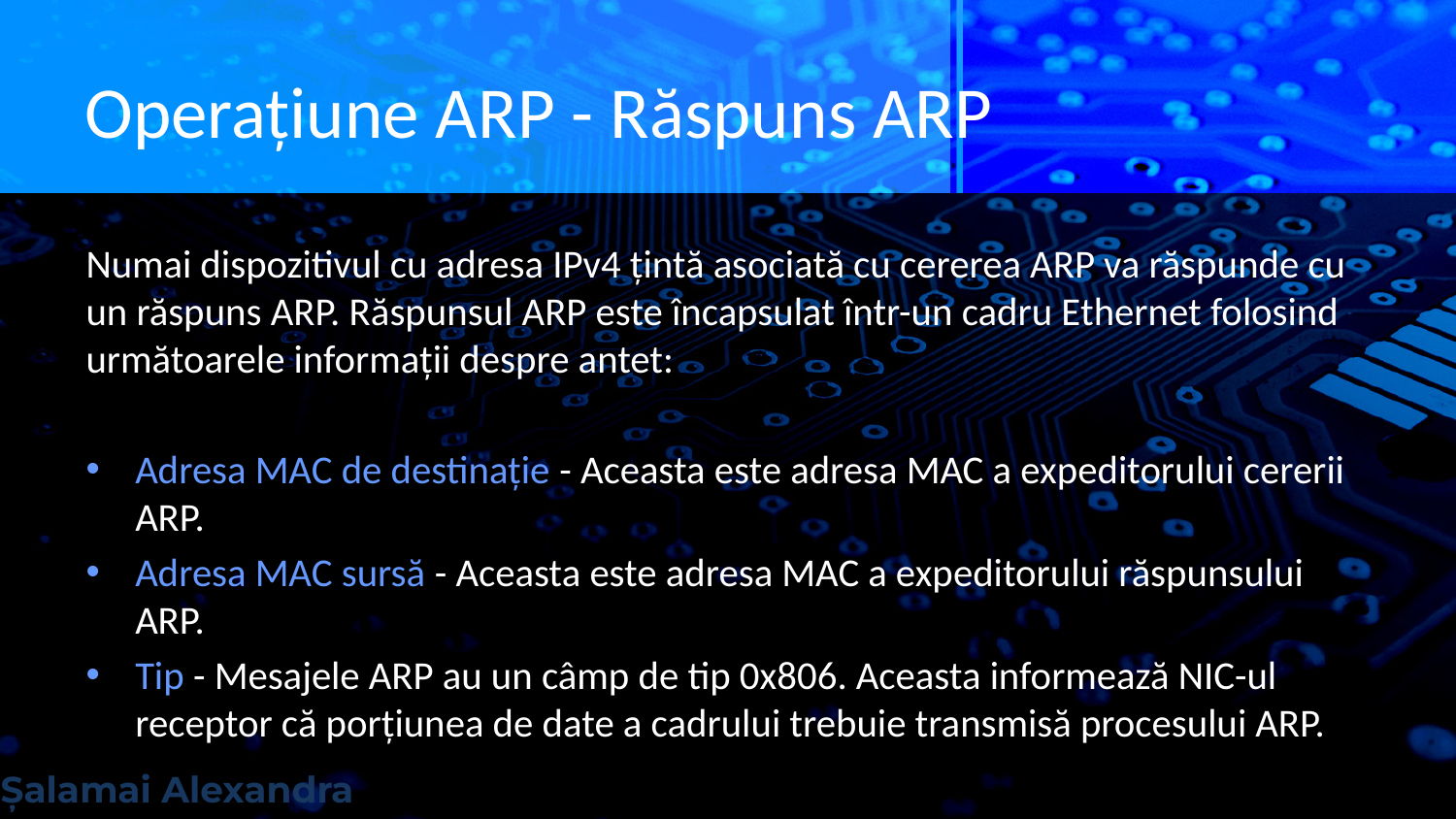

# Operațiune ARP - Răspuns ARP
Numai dispozitivul cu adresa IPv4 țintă asociată cu cererea ARP va răspunde cu un răspuns ARP. Răspunsul ARP este încapsulat într-un cadru Ethernet folosind următoarele informații despre antet:

Adresa MAC de destinație - Aceasta este adresa MAC a expeditorului cererii ARP.
Adresa MAC sursă - Aceasta este adresa MAC a expeditorului răspunsului ARP.
Tip - Mesajele ARP au un câmp de tip 0x806. Aceasta informează NIC-ul receptor că porțiunea de date a cadrului trebuie transmisă procesului ARP.
Șalamai Alexandra